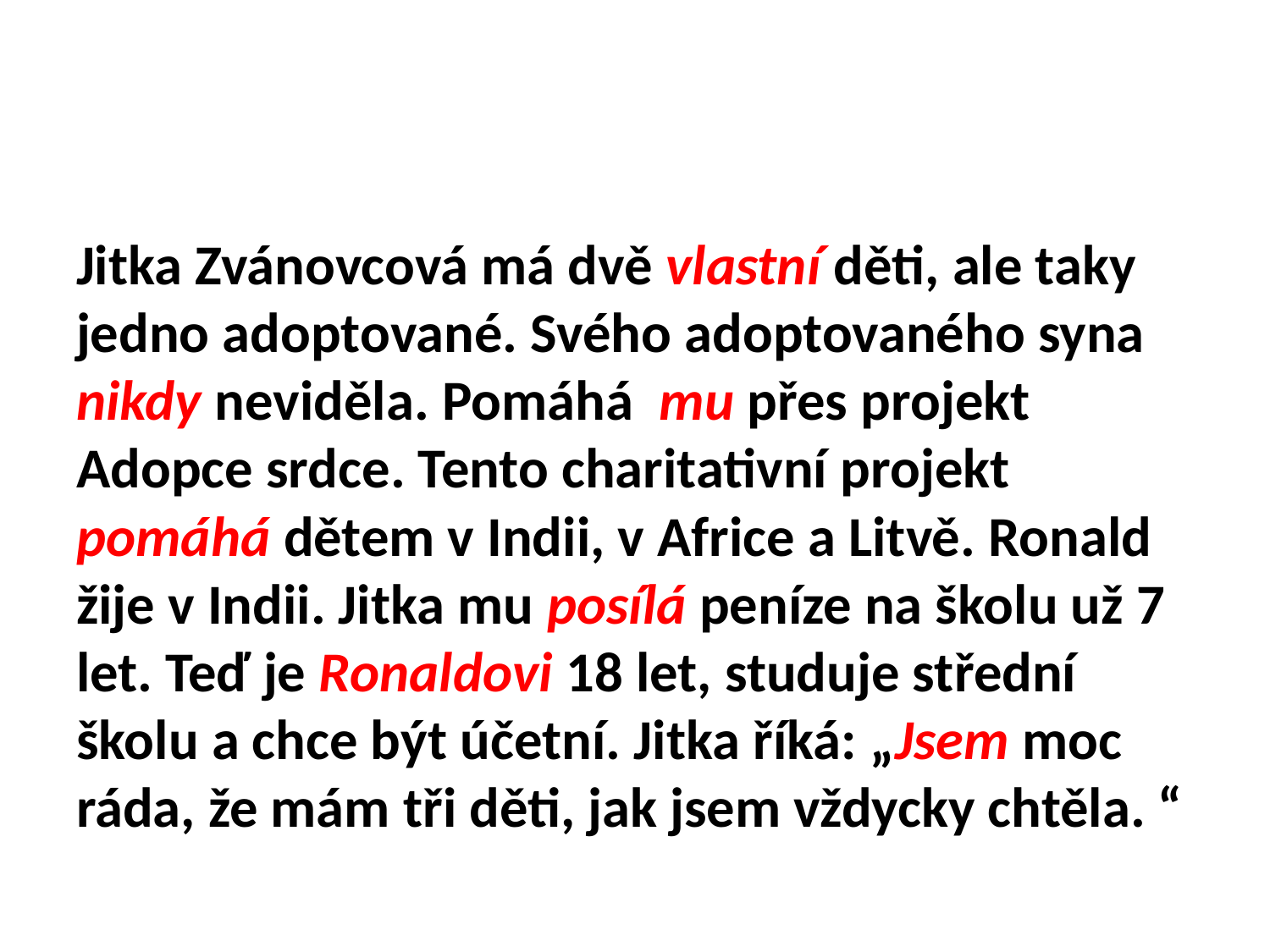

#
Jitka Zvánovcová má dvě vlastní děti, ale taky jedno adoptované. Svého adoptovaného syna nikdy neviděla. Pomáhá  mu přes projekt Adopce srdce. Tento charitativní projekt pomáhá dětem v Indii, v Africe a Litvě. Ronald žije v Indii. Jitka mu posílá peníze na školu už 7 let. Teď je Ronaldovi 18 let, studuje střední školu a chce být účetní. Jitka říká: „Jsem moc ráda, že mám tři děti, jak jsem vždycky chtěla. “